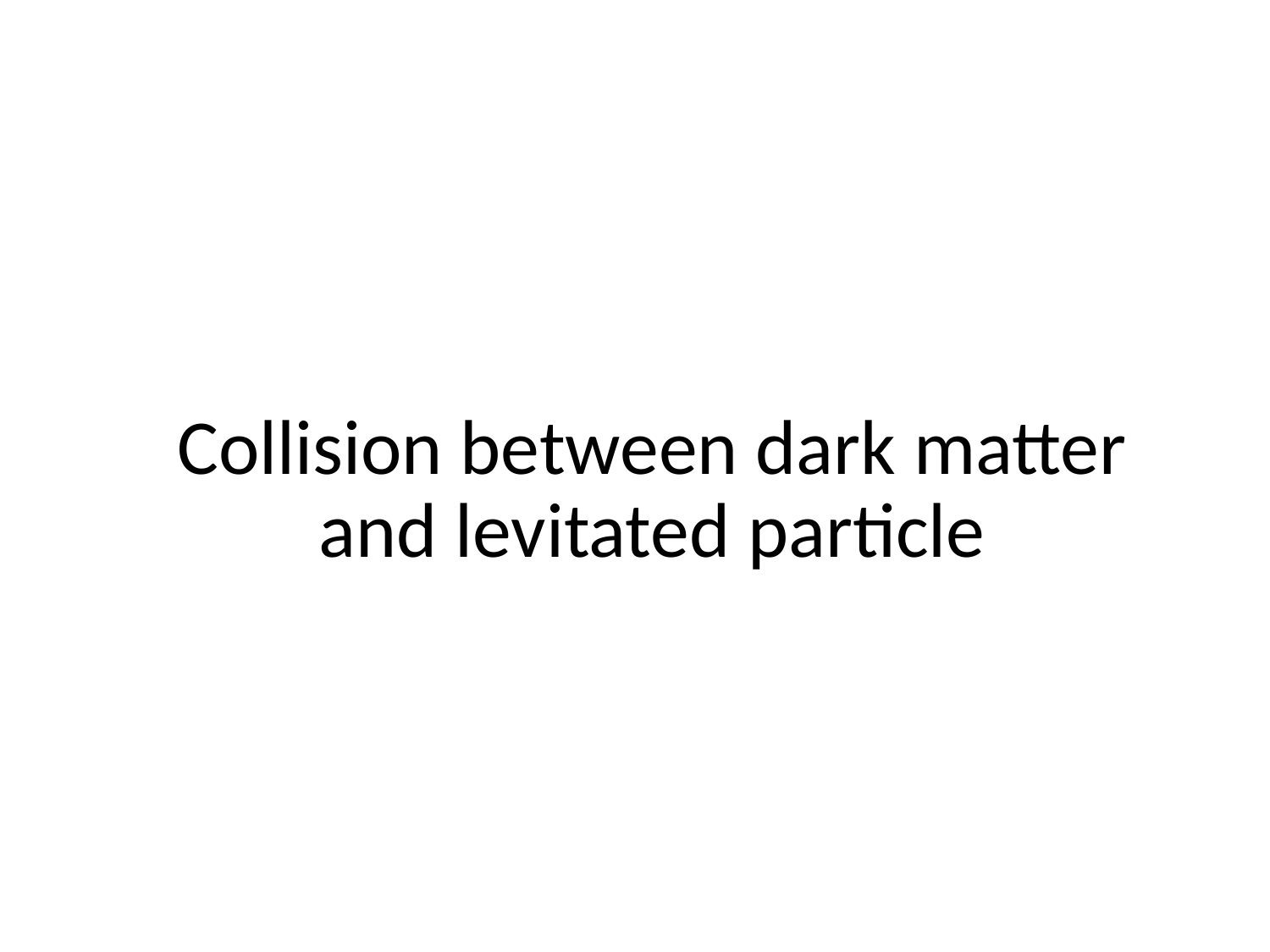

Collision between dark matter and levitated particle